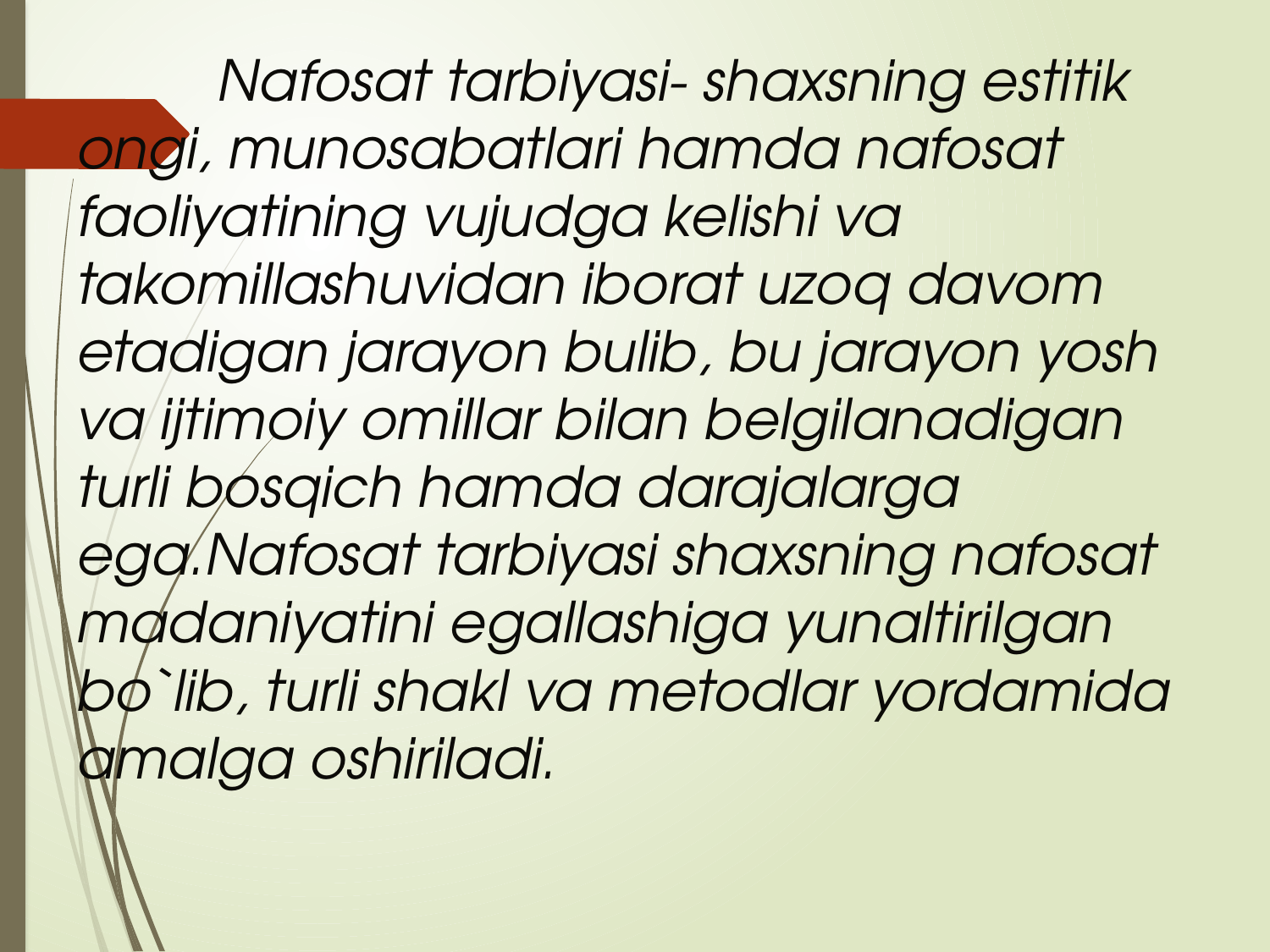

# Nafosat tarbiyasi- shaxsning estitik ongi, munosabatlari hamda nafosat faoliyatining vujudga kelishi va takomillashuvidan iborat uzoq davom etadigan jarayon bulib, bu jarayon yosh va ijtimoiy omillar bilan belgilanadigan turli bosqich hamda darajalarga ega.Nafosat tarbiyasi shaxsning nafosat madaniyatini egallashiga yunaltirilgan bo`lib, turli shakl va metodlar yordamida amalga oshiriladi.